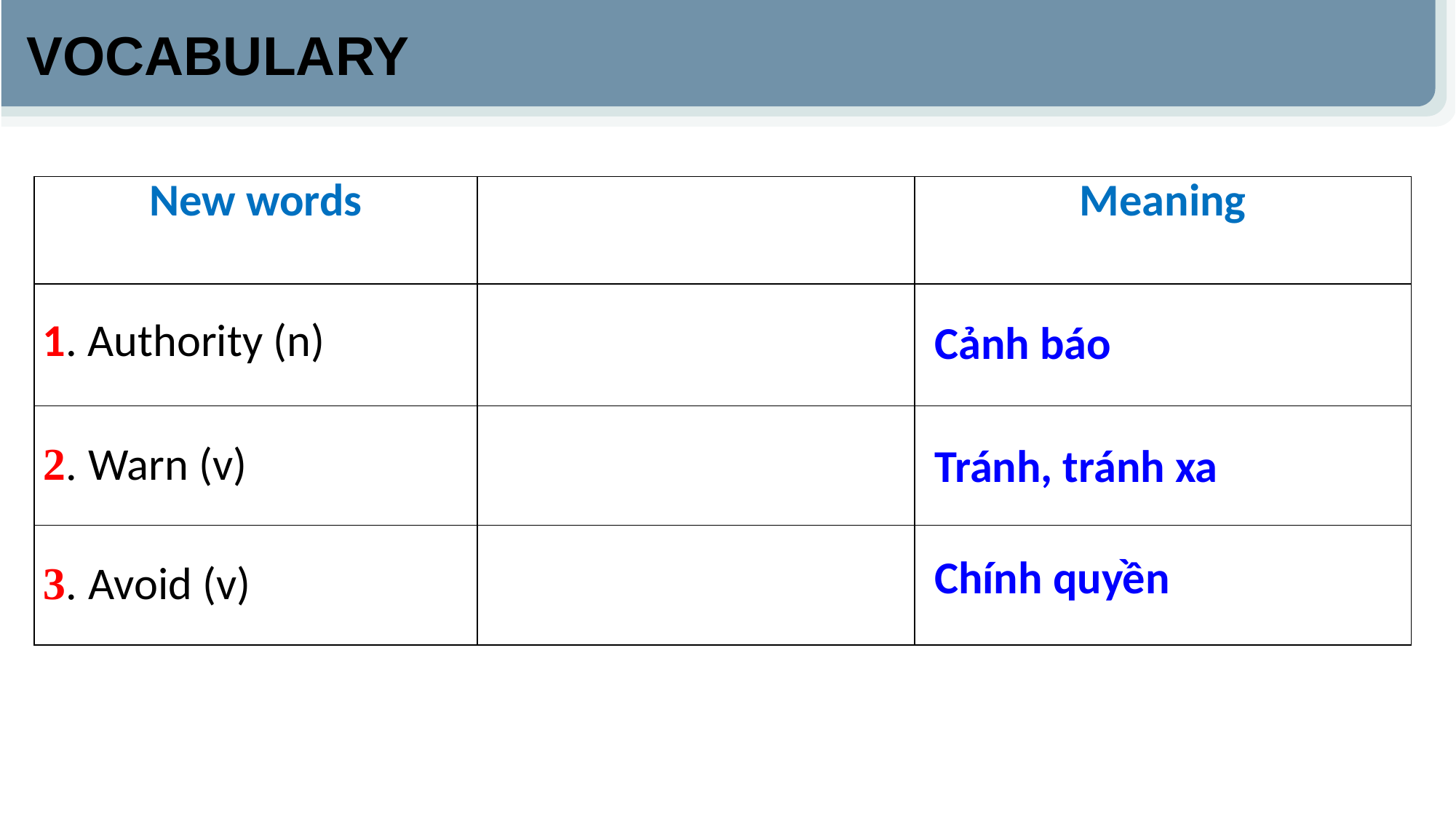

VOCABULARY
| New words |  | Meaning |
| --- | --- | --- |
| 1. Authority (n) |  |  |
| 2. Warn (v) |  |  |
| 3. Avoid (v) |  |  |
Cảnh báo
Tránh, tránh xa
Chính quyền